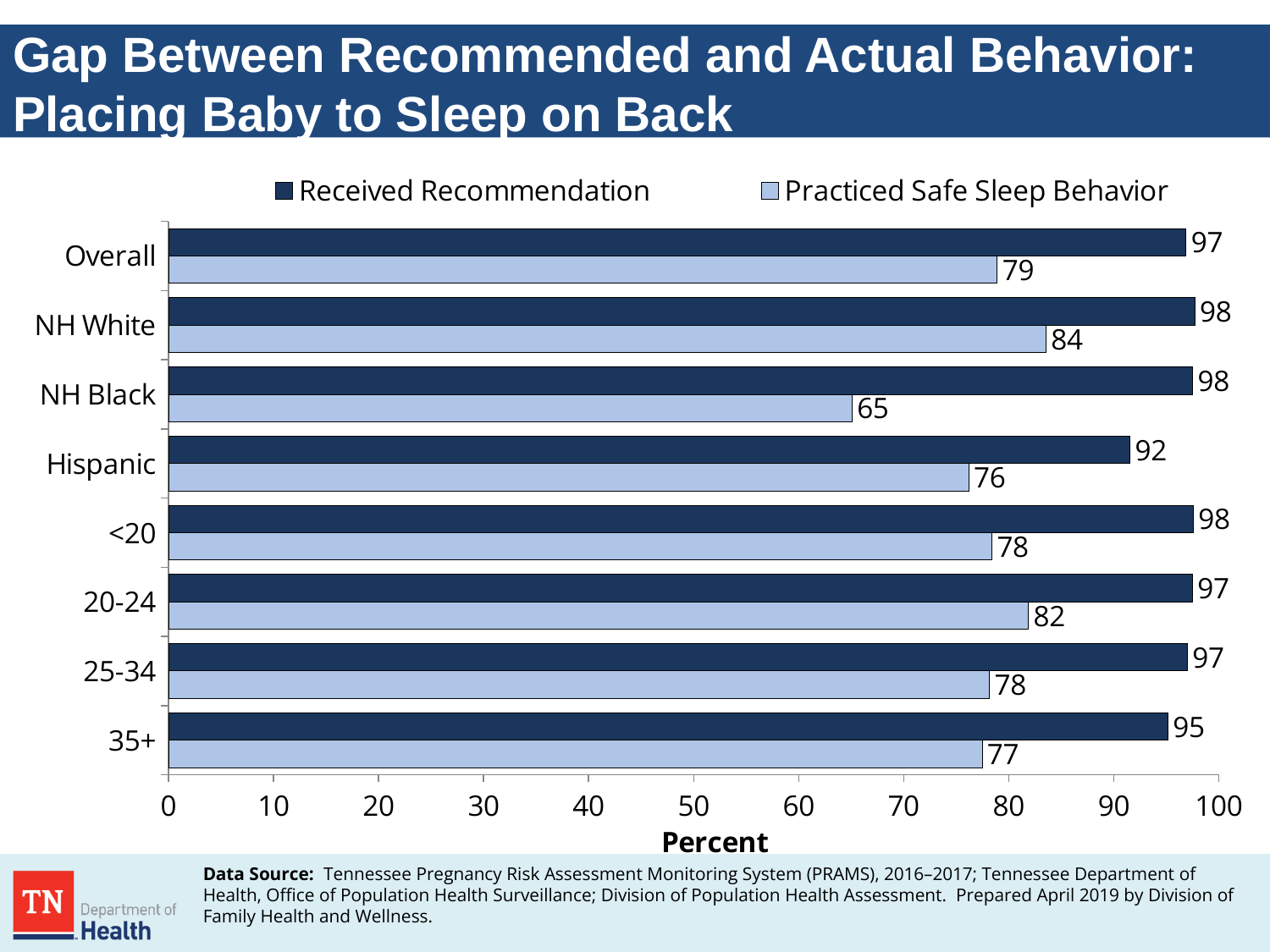

# Gap Between Recommended and Actual Behavior: Placing Baby to Sleep on Back

### Chart

| Category | Practiced Safe Sleep Behavior | Received Recommendation |
|---|---|---|
| 35+ | 77.4681 | 95.1616 |
| 25-34 | 78.1554 | 97.0069 |
| 20-24 | 81.872 | 97.4905 |
| <20 | 78.3996 | 97.5823 |
| Hispanic | 76.1951 | 91.5453 |
| NH Black | 65.0805 | 97.5014 |
| NH White | 83.5605 | 97.7147 |
| Overall | 78.9161 | 96.8881 |
Data Source:  Tennessee Pregnancy Risk Assessment Monitoring System (PRAMS), 2016–2017; Tennessee Department of Health, Office of Population Health Surveillance; Division of Population Health Assessment.  Prepared April 2019 by Division of Family Health and Wellness.